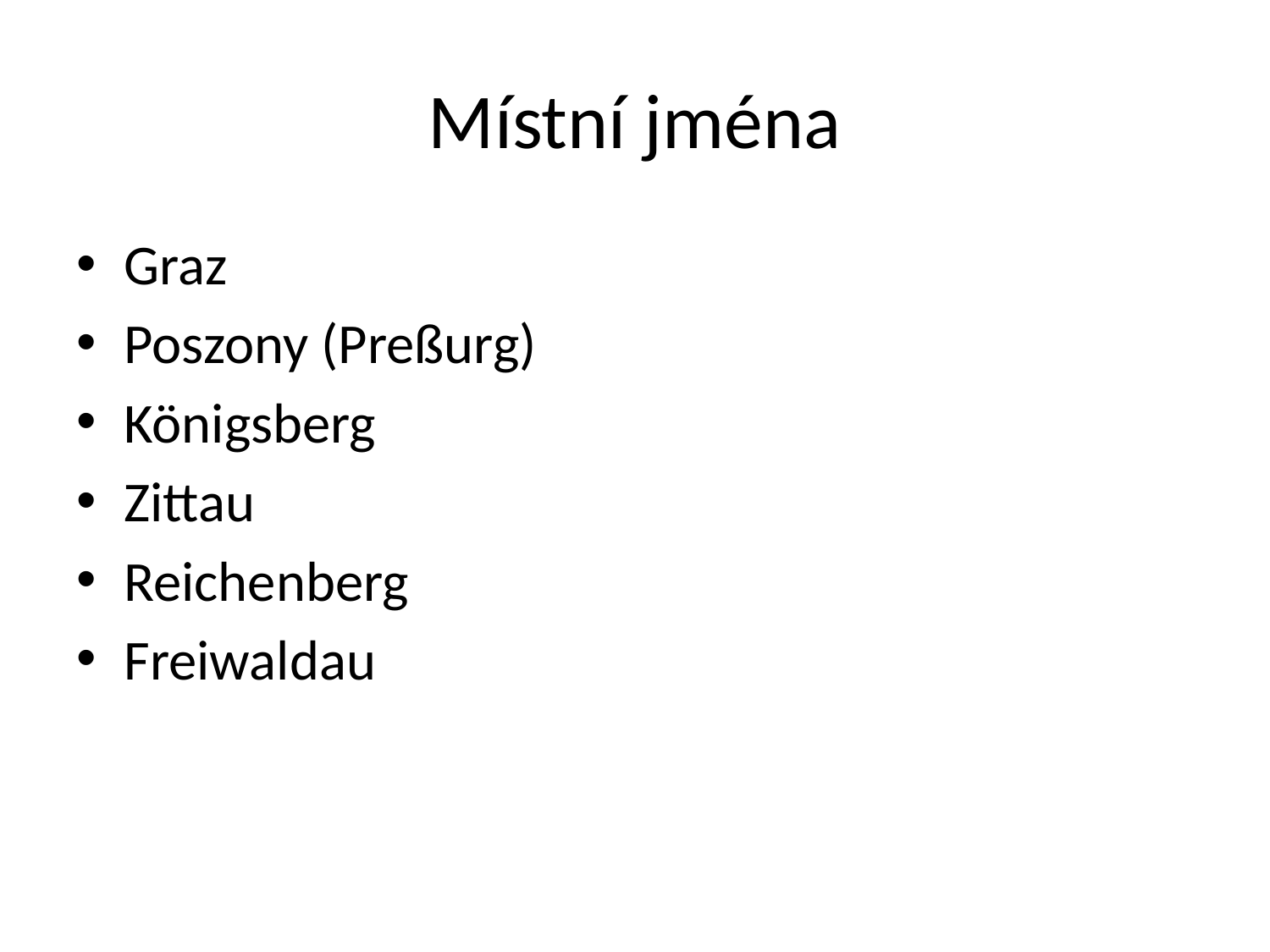

# Místní jména
Graz
Poszony (Preßurg)
Königsberg
Zittau
Reichenberg
Freiwaldau